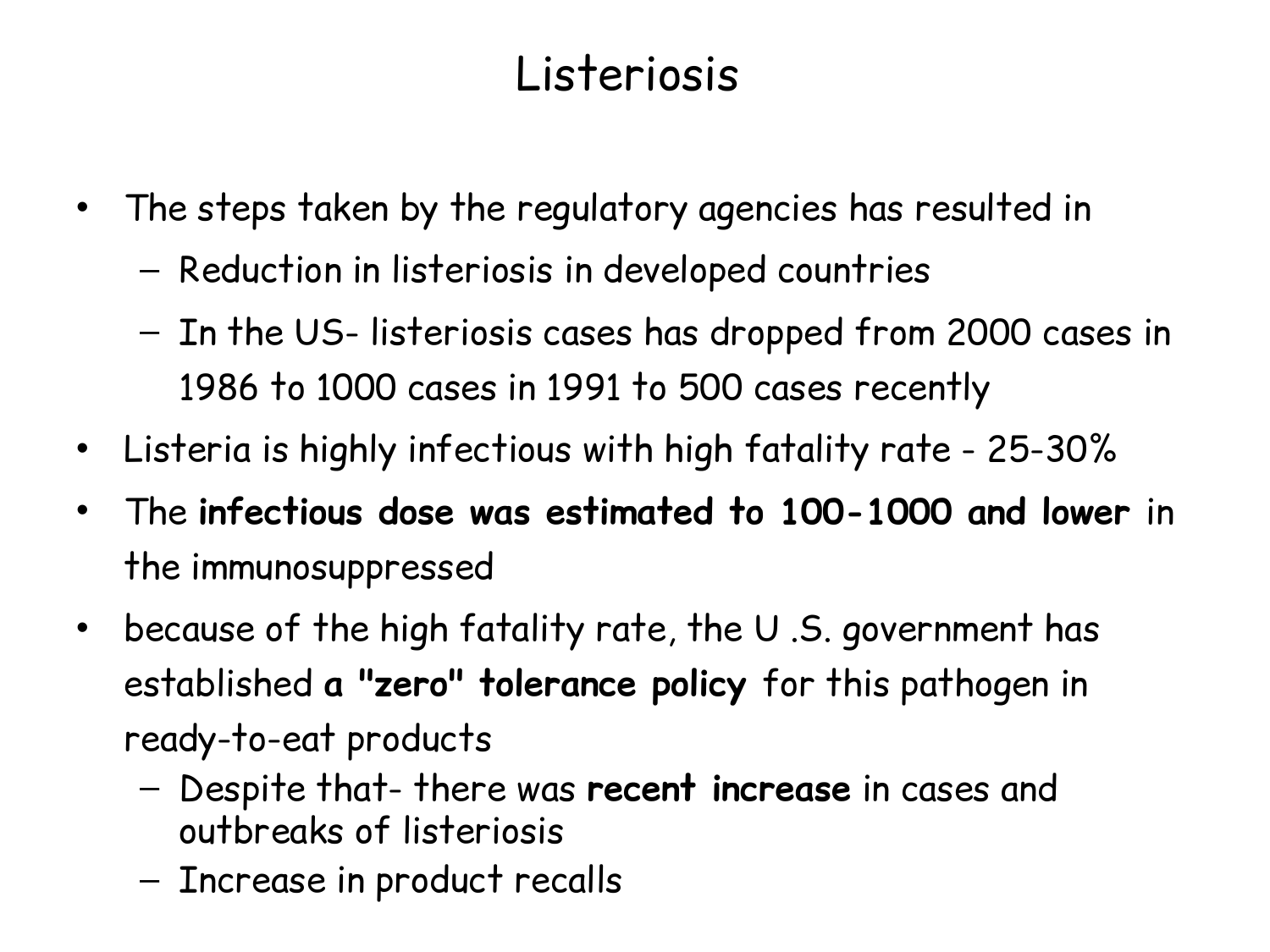

# Listeriosis
The steps taken by the regulatory agencies has resulted in
Reduction in listeriosis in developed countries
In the US- listeriosis cases has dropped from 2000 cases in 1986 to 1000 cases in 1991 to 500 cases recently
Listeria is highly infectious with high fatality rate - 25-30%
The infectious dose was estimated to 100-1000 and lower in the immunosuppressed
because of the high fatality rate, the U .S. government has established a "zero" tolerance policy for this pathogen in ready-to-eat products
Despite that- there was recent increase in cases and outbreaks of listeriosis
Increase in product recalls